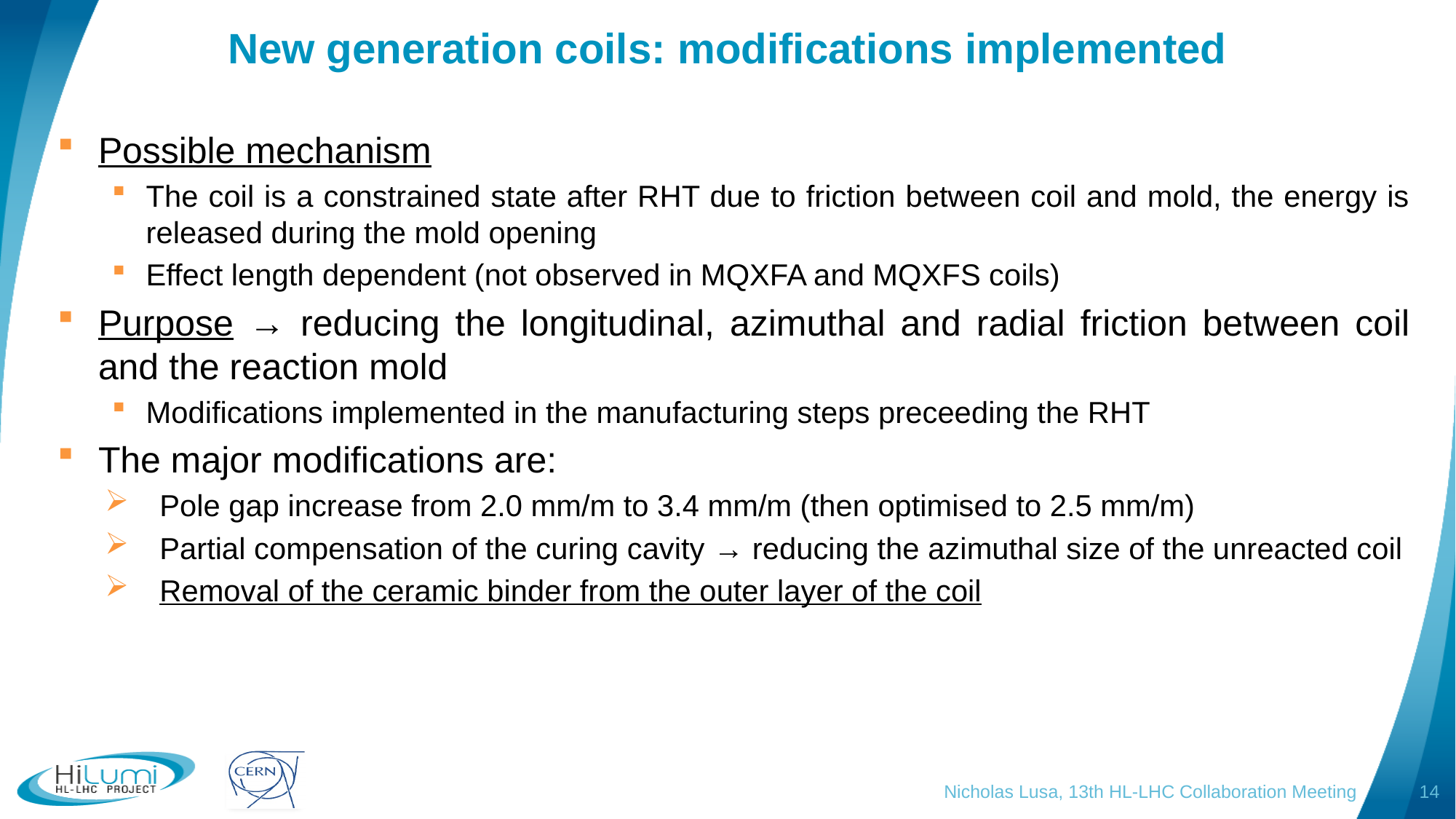

# New generation coils: modifications implemented
Possible mechanism
The coil is a constrained state after RHT due to friction between coil and mold, the energy is released during the mold opening
Effect length dependent (not observed in MQXFA and MQXFS coils)
Purpose → reducing the longitudinal, azimuthal and radial friction between coil and the reaction mold
Modifications implemented in the manufacturing steps preceeding the RHT
The major modifications are:
Pole gap increase from 2.0 mm/m to 3.4 mm/m (then optimised to 2.5 mm/m)
Partial compensation of the curing cavity → reducing the azimuthal size of the unreacted coil
Removal of the ceramic binder from the outer layer of the coil

Nicholas Lusa, 13th HL-LHC Collaboration Meeting
14